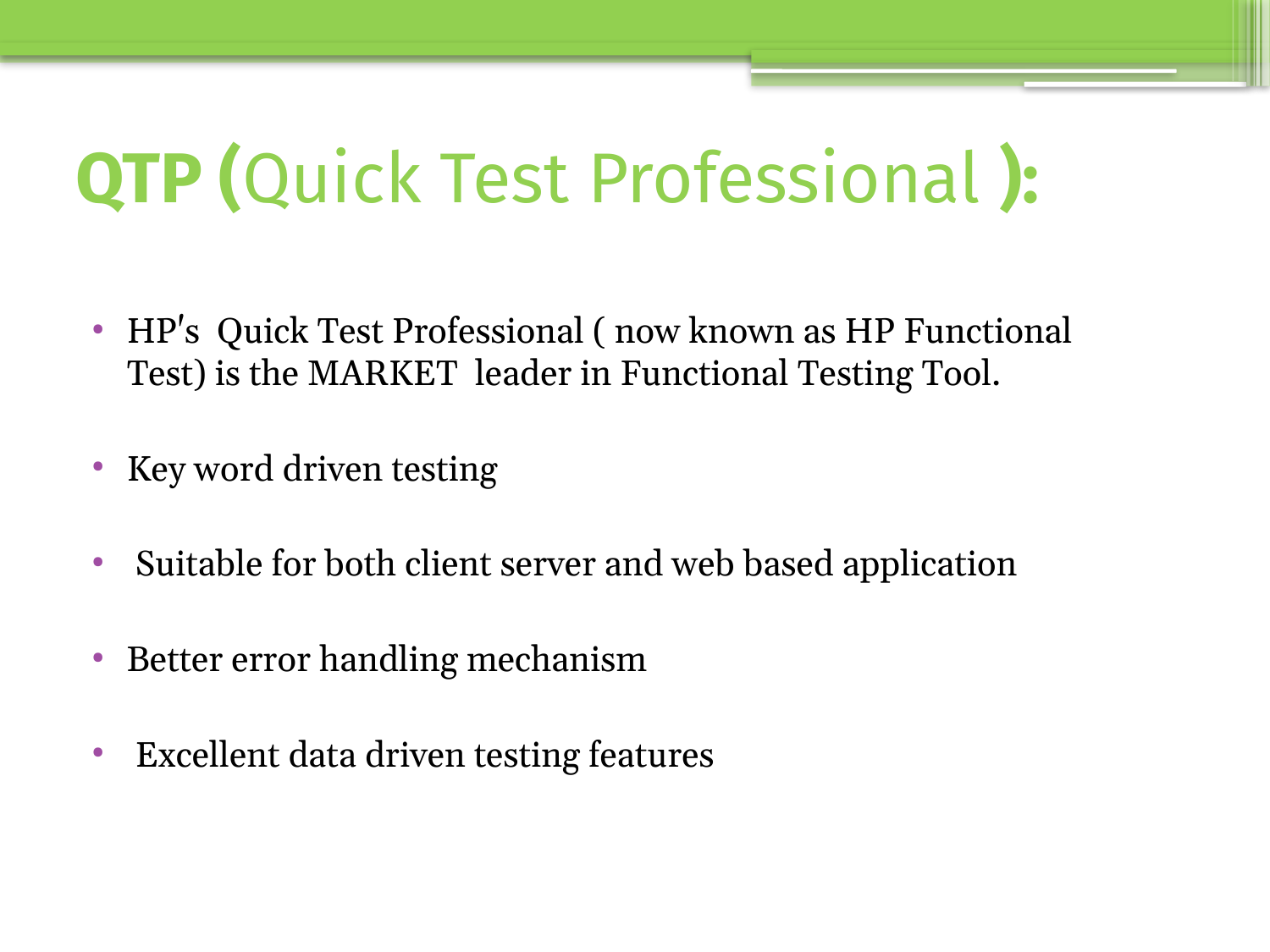

# QTP (Quick Test Professional ):

HP's  Quick Test Professional ( now known as HP Functional Test) is the MARKET  leader in Functional Testing Tool.

Key word driven testing

 Suitable for both client server and web based application

Better error handling mechanism

 Excellent data driven testing features